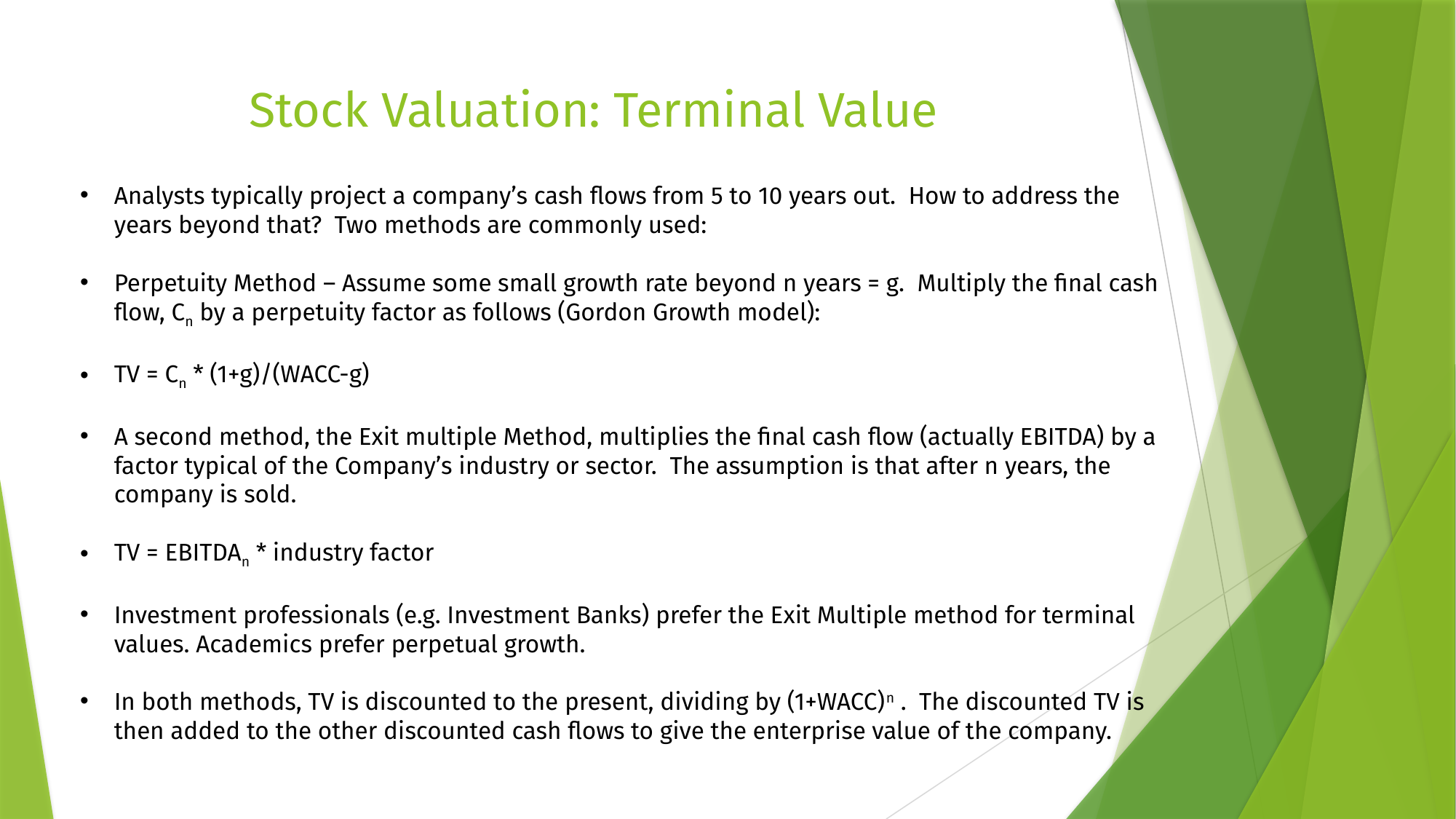

# Stock Valuation: Terminal Value
Analysts typically project a company’s cash flows from 5 to 10 years out.  How to address the years beyond that?  Two methods are commonly used:

Perpetuity Method – Assume some small growth rate beyond n years = g.  Multiply the final cash flow, Cn by a perpetuity factor as follows (Gordon Growth model):

TV = Cn * (1+g)/(WACC-g)

A second method, the Exit multiple Method, multiplies the final cash flow (actually EBITDA) by a factor typical of the Company’s industry or sector.  The assumption is that after n years, the company is sold.

TV = EBITDAn * industry factor

Investment professionals (e.g. Investment Banks) prefer the Exit Multiple method for terminal values. Academics prefer perpetual growth.

In both methods, TV is discounted to the present, dividing by (1+WACC)n .  The discounted TV is then added to the other discounted cash flows to give the enterprise value of the company.